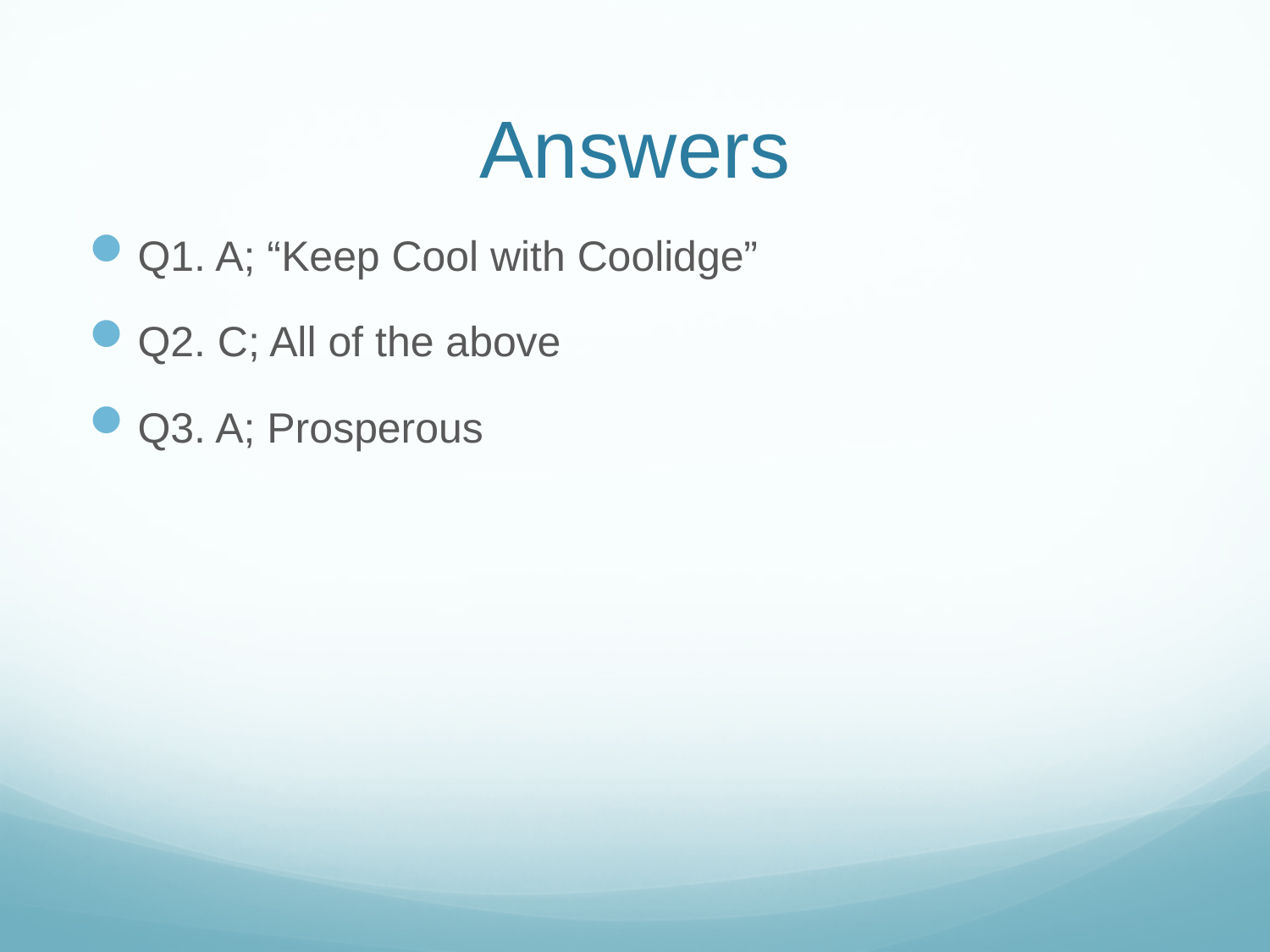

# Answers
Q1. A; “Keep Cool with Coolidge”
Q2. C; All of the above
Q3. A; Prosperous